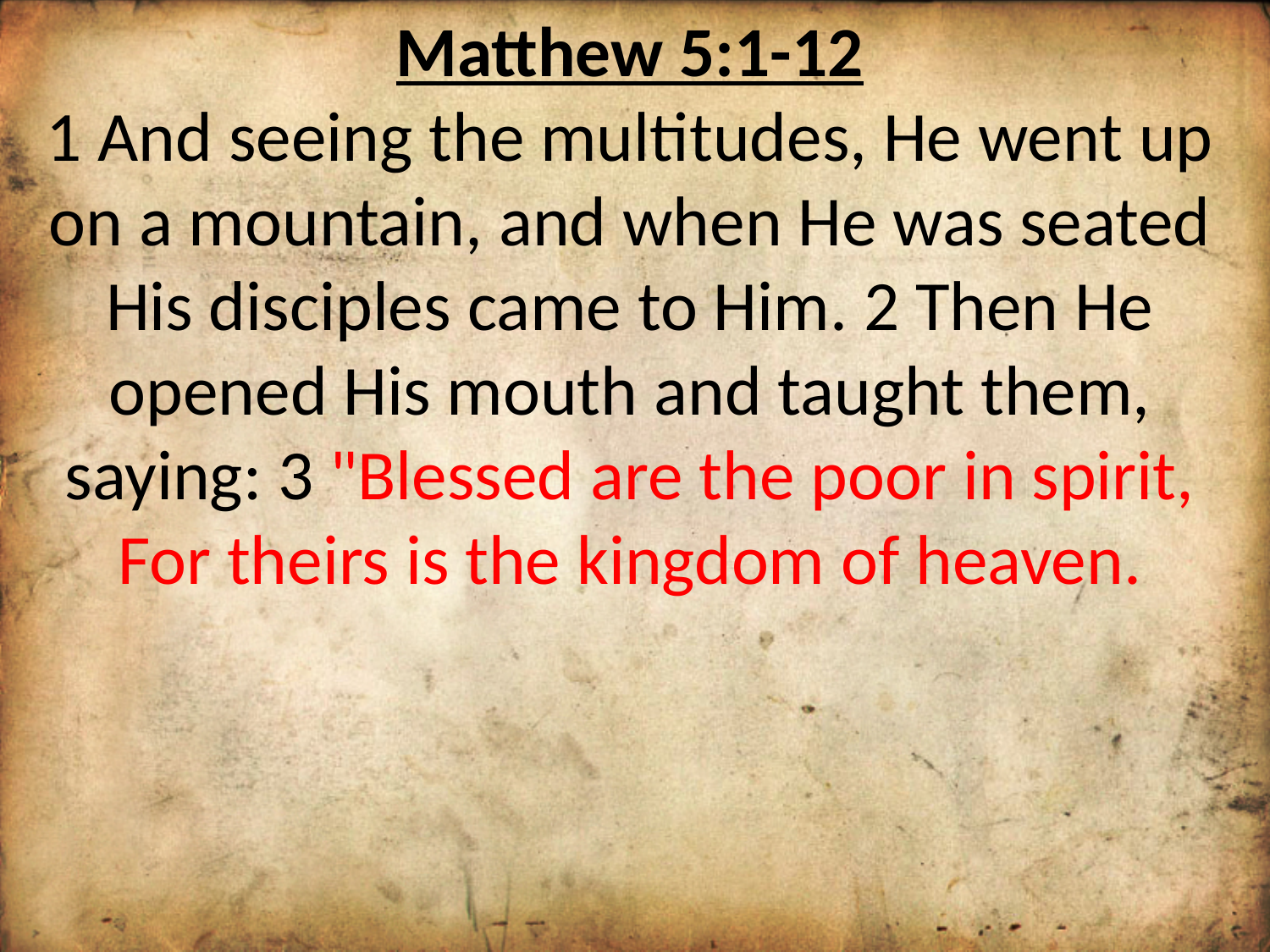

Matthew 5:1-12
1 And seeing the multitudes, He went up on a mountain, and when He was seated His disciples came to Him. 2 Then He opened His mouth and taught them, saying: 3 "Blessed are the poor in spirit, For theirs is the kingdom of heaven.